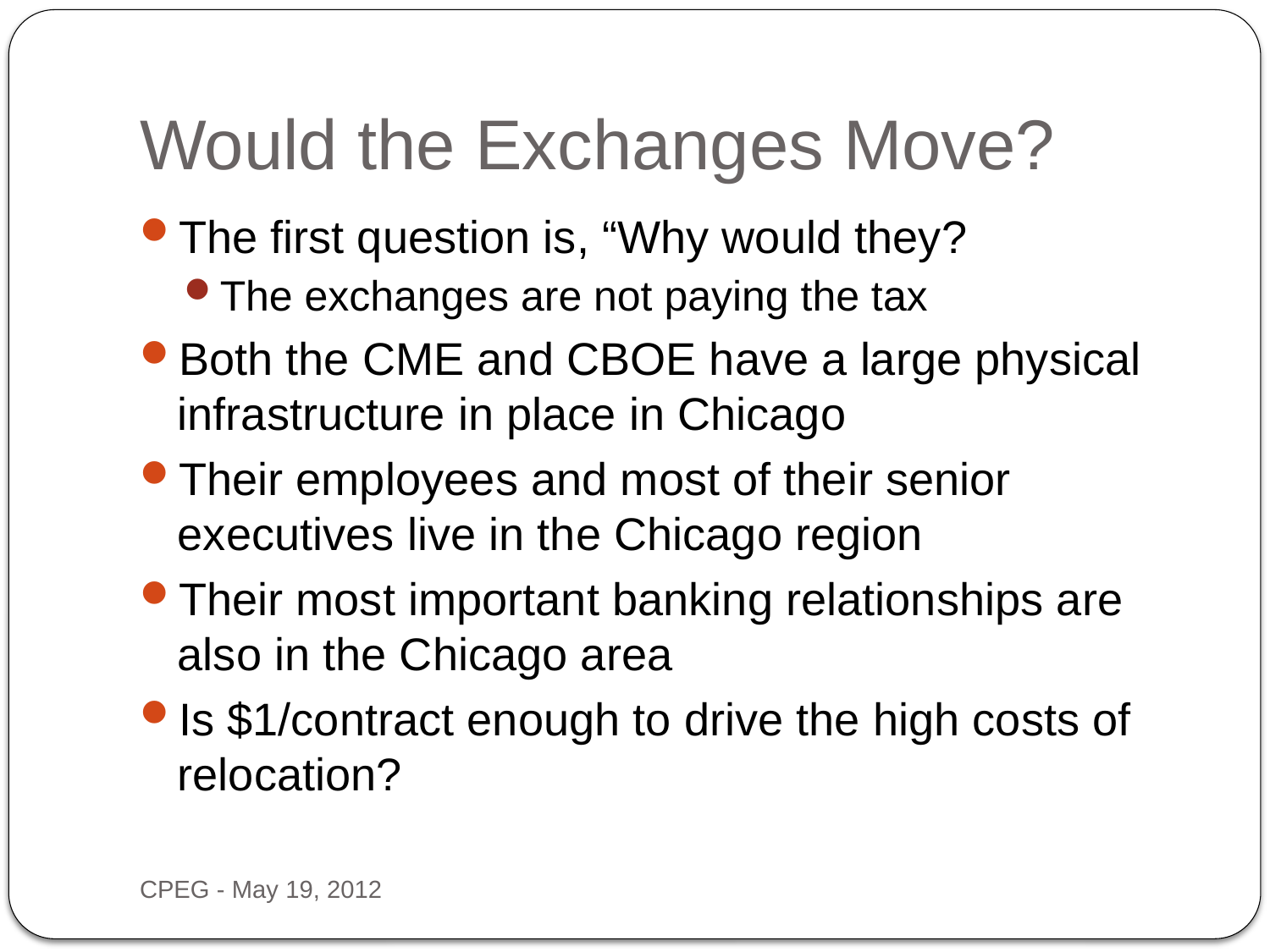

# Would the Exchanges Move?
The first question is, “Why would they?
The exchanges are not paying the tax
Both the CME and CBOE have a large physical infrastructure in place in Chicago
Their employees and most of their senior executives live in the Chicago region
Their most important banking relationships are also in the Chicago area
Is $1/contract enough to drive the high costs of relocation?

CPEG - May 19, 2012